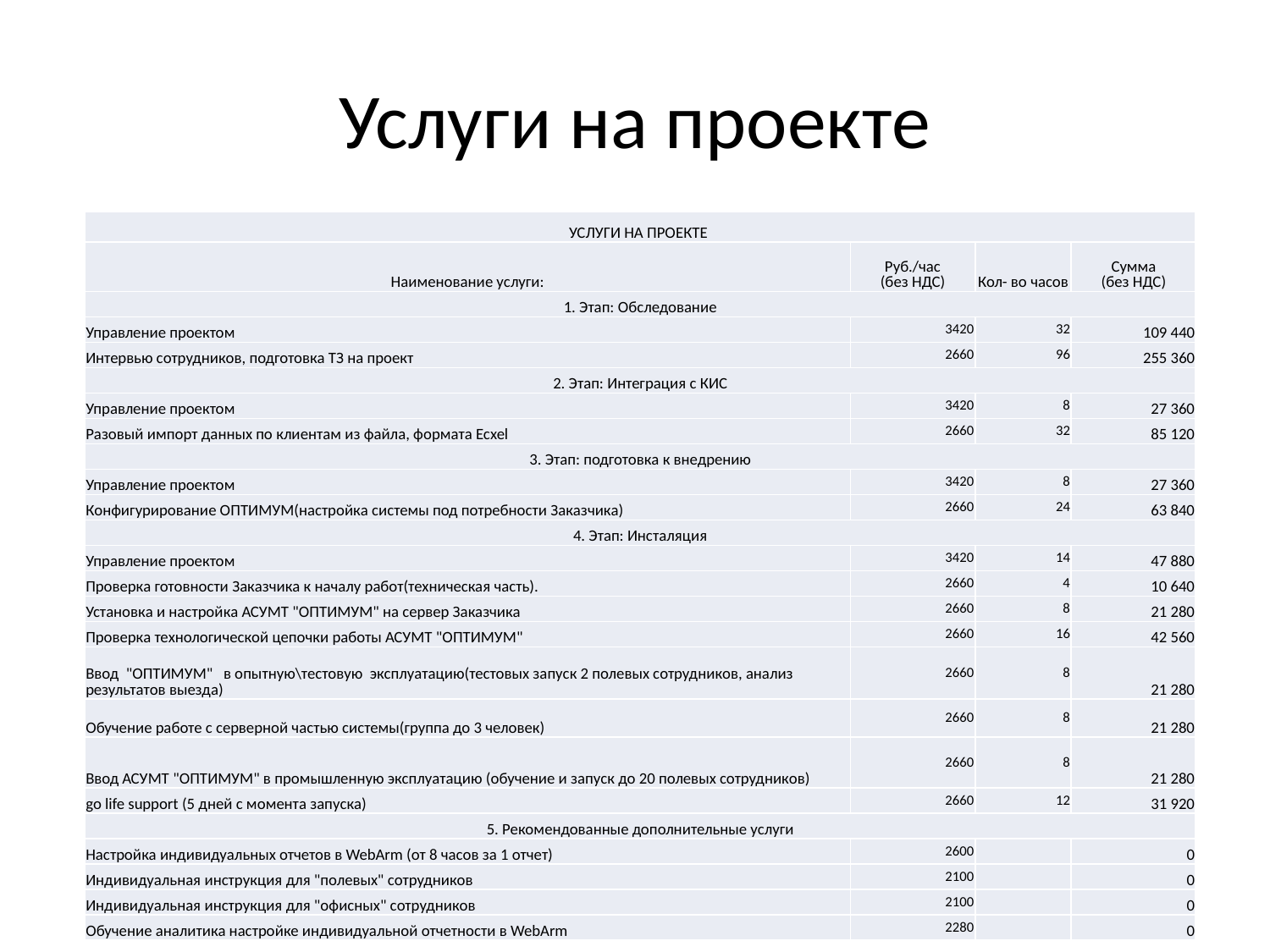

# Услуги на проекте
| УСЛУГИ НА ПРОЕКТЕ |  |  |  |
| --- | --- | --- | --- |
| Наименование услуги: | Руб./час (без НДС) | Кол- во часов | Сумма (без НДС) |
| 1. Этап: Обследование |  |  |  |
| Управление проектом | 3420 | 32 | 109 440 |
| Интервью сотрудников, подготовка ТЗ на проект | 2660 | 96 | 255 360 |
| 2. Этап: Интеграция с КИС |  |  |  |
| Управление проектом | 3420 | 8 | 27 360 |
| Разовый импорт данных по клиентам из файла, формата Ecxel | 2660 | 32 | 85 120 |
| 3. Этап: подготовка к внедрению |  |  |  |
| Управление проектом | 3420 | 8 | 27 360 |
| Конфигурирование ОПТИМУМ(настройка системы под потребности Заказчика) | 2660 | 24 | 63 840 |
| 4. Этап: Инсталяция |  |  |  |
| Управление проектом | 3420 | 14 | 47 880 |
| Проверка готовности Заказчика к началу работ(техническая часть). | 2660 | 4 | 10 640 |
| Установка и настройка АСУМТ "ОПТИМУМ" на сервер Заказчика | 2660 | 8 | 21 280 |
| Проверка технологической цепочки работы АСУМТ "ОПТИМУМ" | 2660 | 16 | 42 560 |
| Ввод "ОПТИМУМ" в опытную\тестовую эксплуатацию(тестовых запуск 2 полевых сотрудников, анализ результатов выезда) | 2660 | 8 | 21 280 |
| Обучение работе с серверной частью системы(группа до 3 человек) | 2660 | 8 | 21 280 |
| Ввод АСУМТ "ОПТИМУМ" в промышленную эксплуатацию (обучение и запуск до 20 полевых сотрудников) | 2660 | 8 | 21 280 |
| go life support (5 дней с момента запуска) | 2660 | 12 | 31 920 |
| 5. Рекомендованные дополнительные услуги |  |  |  |
| Настройка индивидуальных отчетов в WebArm (от 8 часов за 1 отчет) | 2600 |  | 0 |
| Индивидуальная инструкция для "полевых" сотрудников | 2100 |  | 0 |
| Индивидуальная инструкция для "офисных" сотрудников | 2100 |  | 0 |
| Обучение аналитика настройке индивидуальной отчетности в WebArm | 2280 |  | 0 |